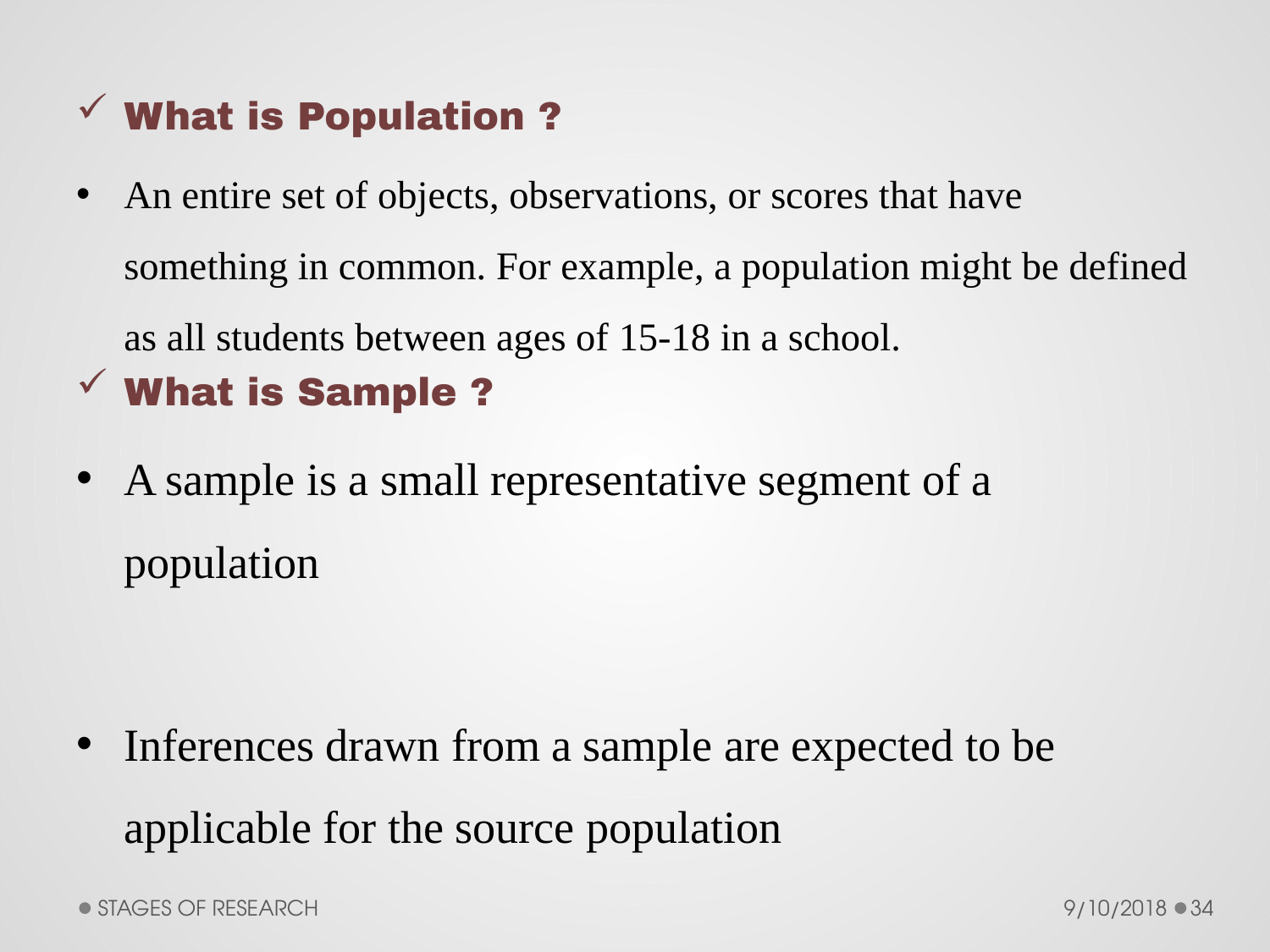

What is Population ?
An entire set of objects, observations, or scores that have something in common. For example, a population might be defined as all students between ages of 15-18 in a school.
What is Sample ?
A sample is a small representative segment of a population

Inferences drawn from a sample are expected to be applicable for the source population

STAGES OF RESEARCH
9/10/2018
34